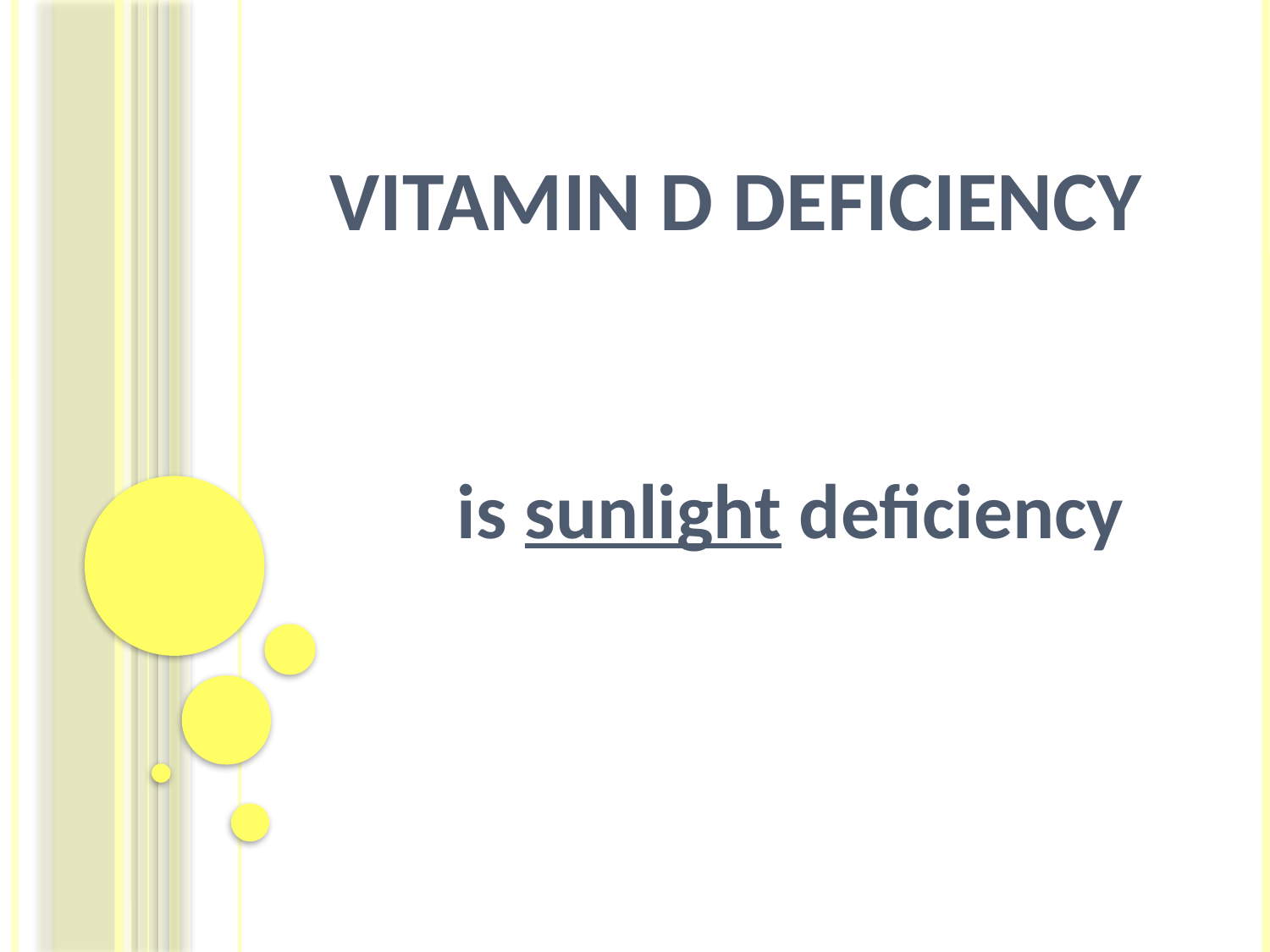

# Vitamin D deficiency
	is sunlight deficiency